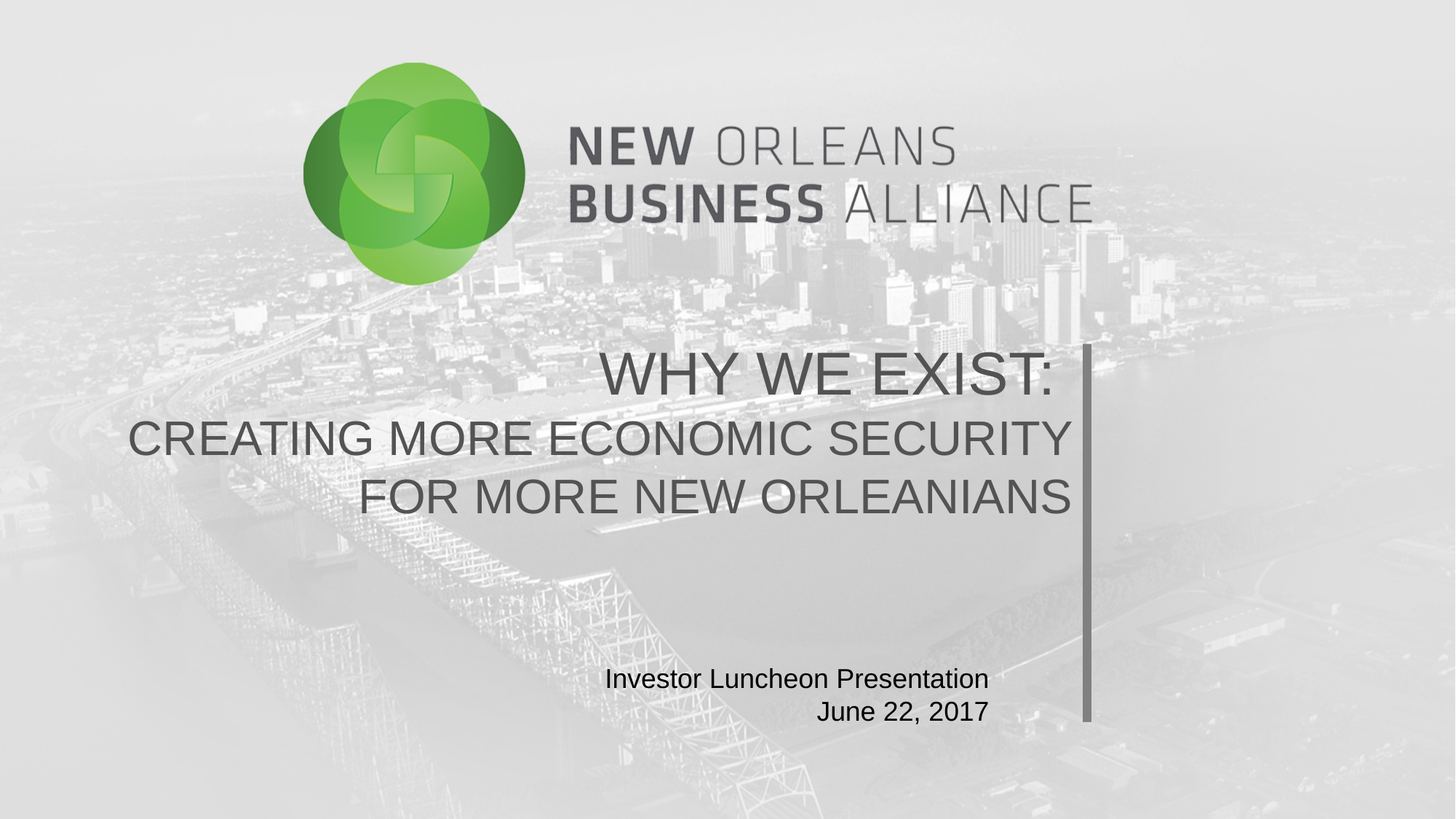

WHY WE EXIST:
CREATING MORE ECONOMIC SECURITY FOR MORE NEW ORLEANIANS
Investor Luncheon Presentation
June 22, 2017